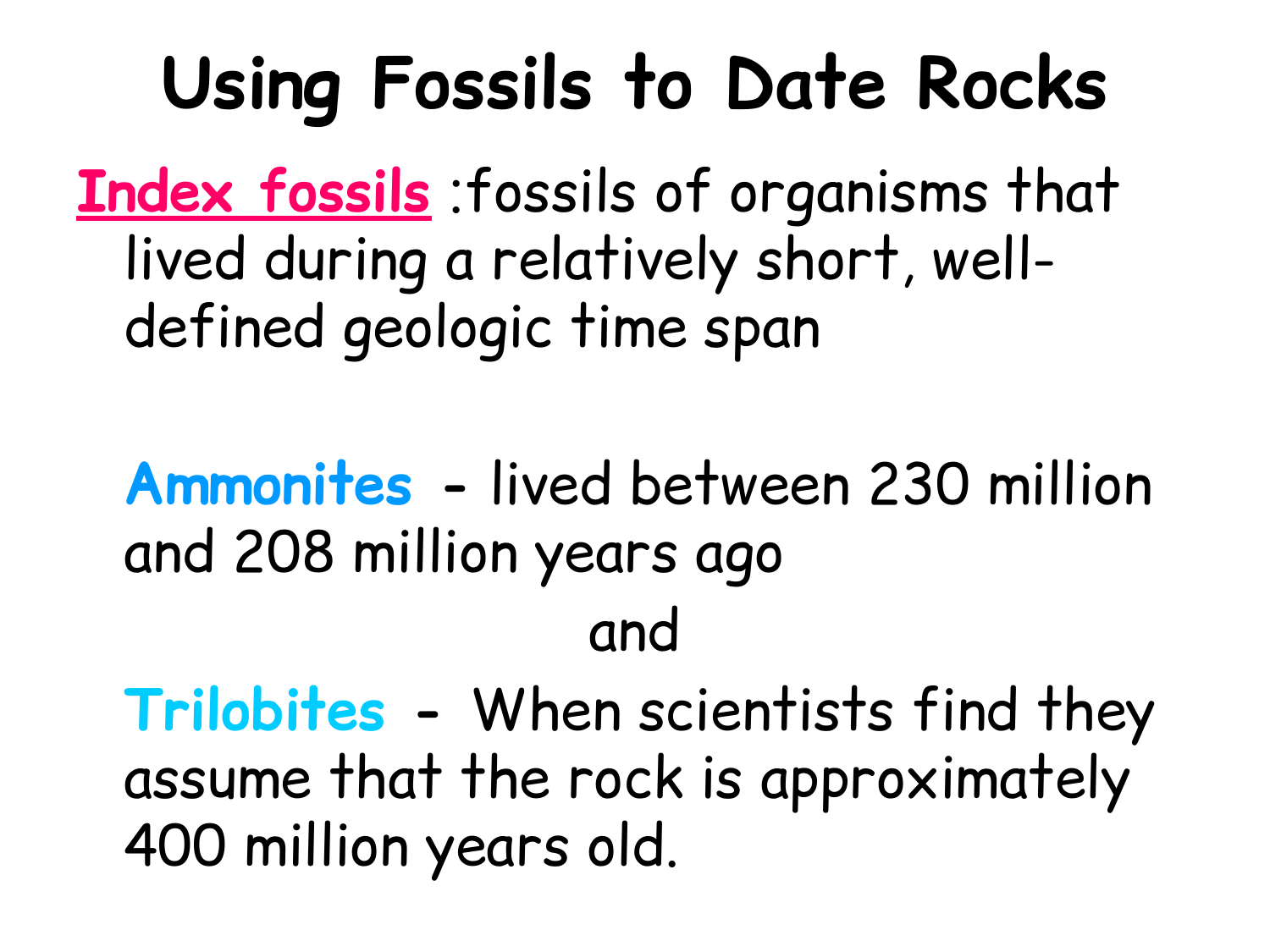

# Using Fossils to Date Rocks
Index fossils :fossils of organisms that lived during a relatively short, well-defined geologic time span

	Ammonites - lived between 230 million and 208 million years ago
and
	Trilobites - When scientists find they assume that the rock is approximately 400 million years old.